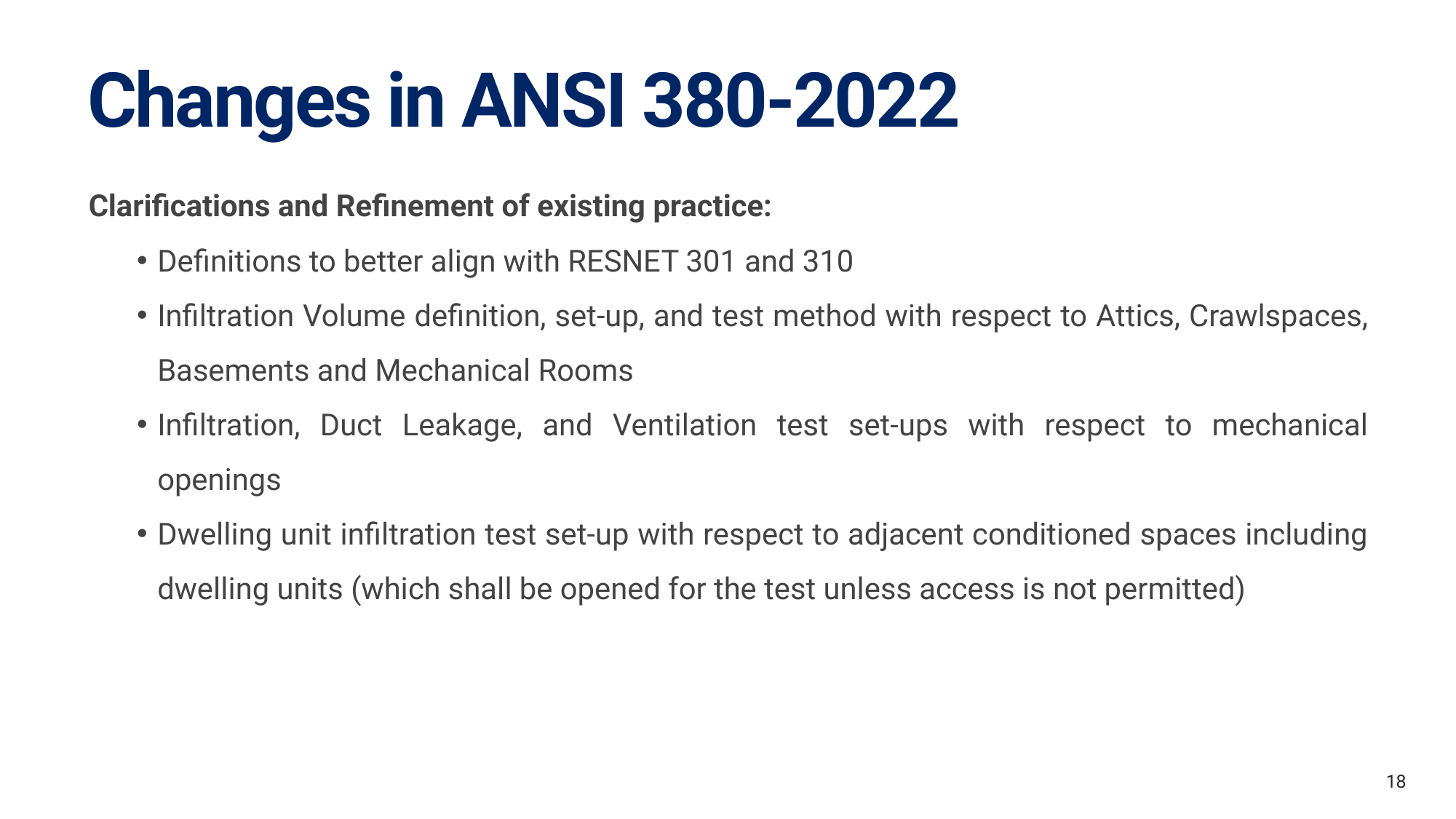

Changes in ANSI 380-2022
Clarifications and Refinement of existing practice:
Definitions to better align with RESNET 301 and 310
Infiltration Volume definition, set-up, and test method with respect to Attics, Crawlspaces, Basements and Mechanical Rooms
Infiltration, Duct Leakage, and Ventilation test set-ups with respect to mechanical openings
Dwelling unit infiltration test set-up with respect to adjacent conditioned spaces including dwelling units (which shall be opened for the test unless access is not permitted)
18